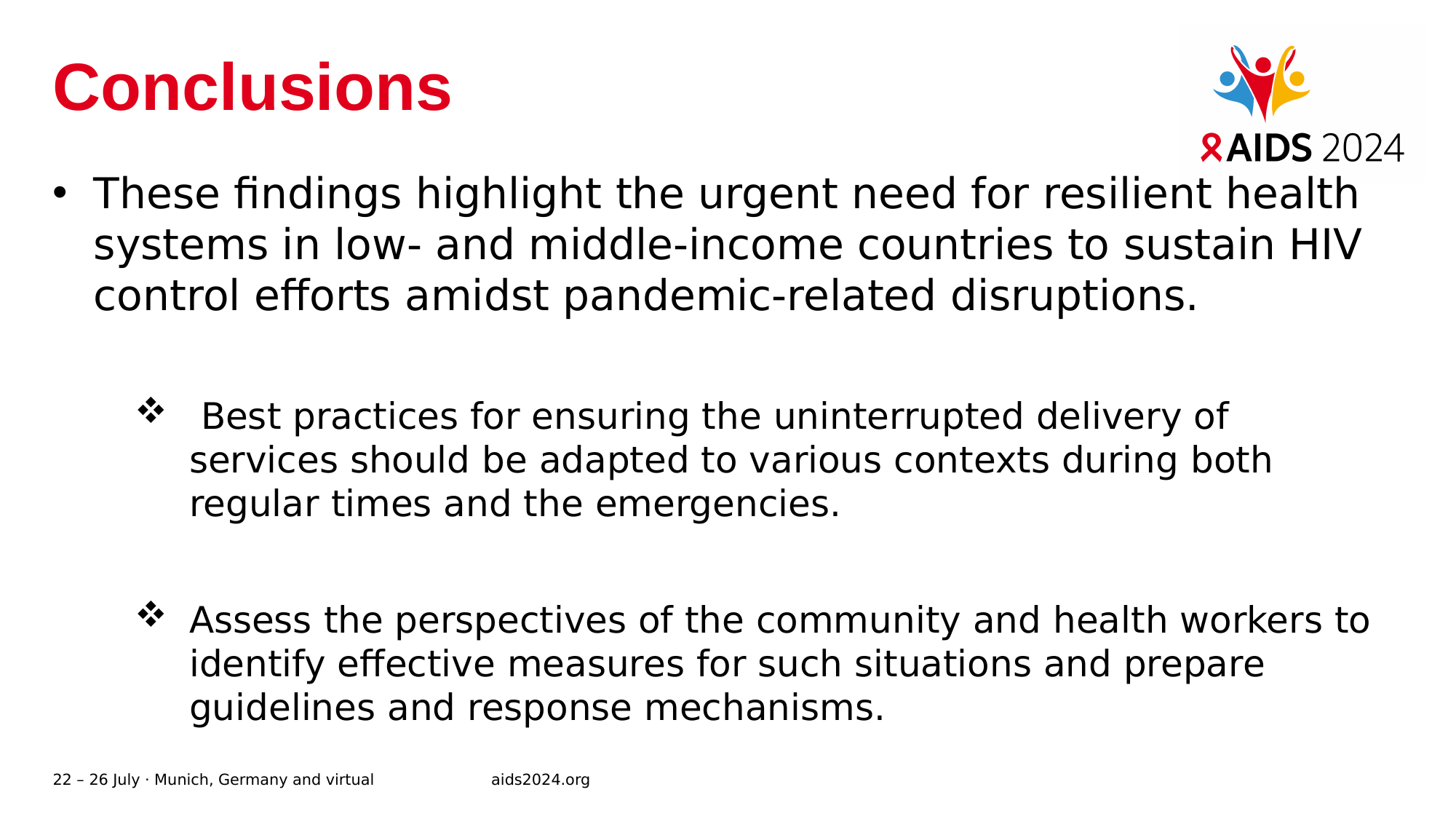

# Conclusions
These findings highlight the urgent need for resilient health systems in low- and middle-income countries to sustain HIV control efforts amidst pandemic-related disruptions.

 Best practices for ensuring the uninterrupted delivery of services should be adapted to various contexts during both regular times and the emergencies.

Assess the perspectives of the community and health workers to identify effective measures for such situations and prepare guidelines and response mechanisms.